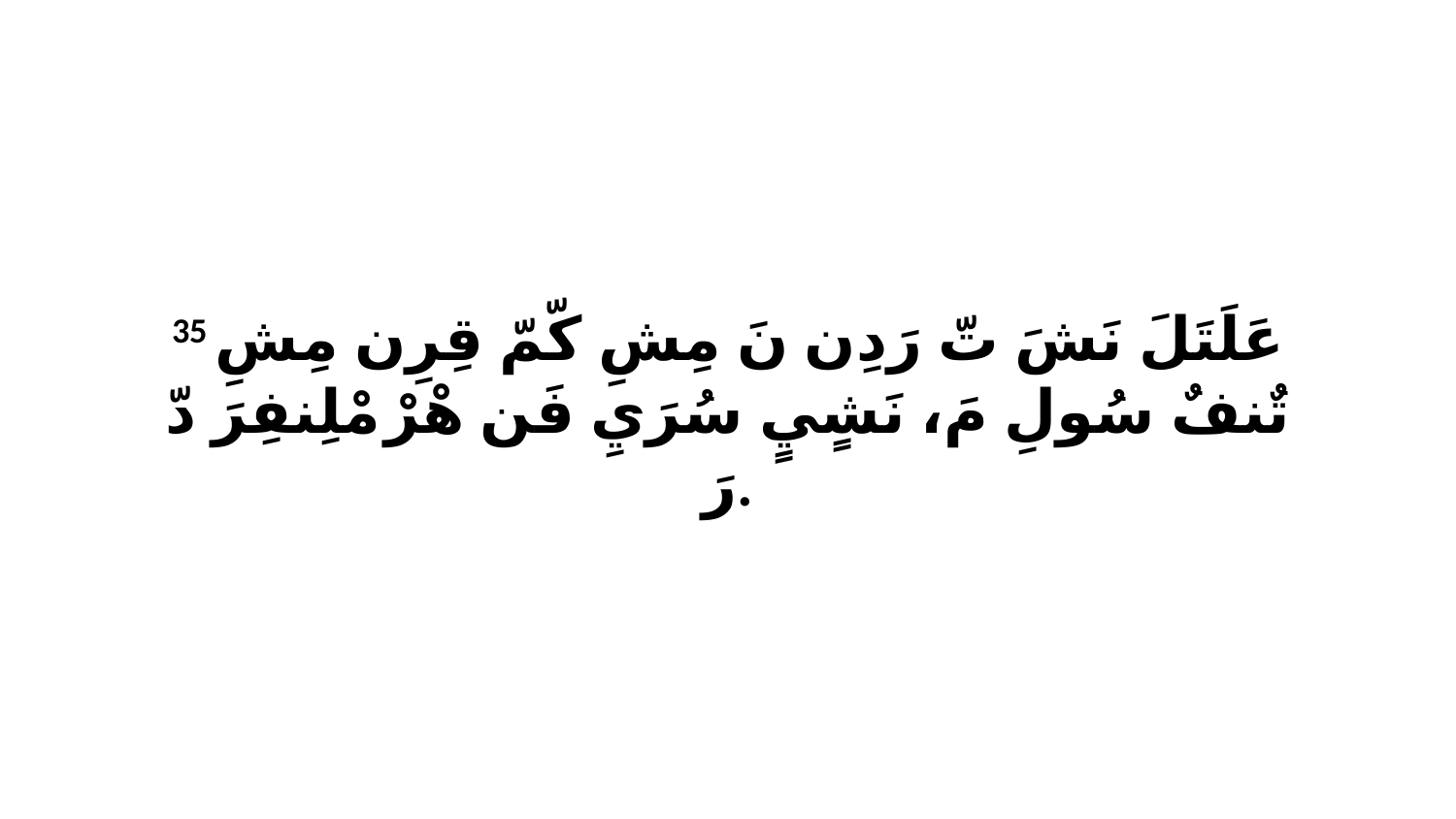

35 عَلَتَلَ نَشَ تّ رَدِن نَ مِشِ كّمّ قِرِن مِشِ تٌنفٌ سُولِ مَ، نَشٍيٍ سُرَيِ فَن هْرْ مْلِنفِرَ دّ رَ.